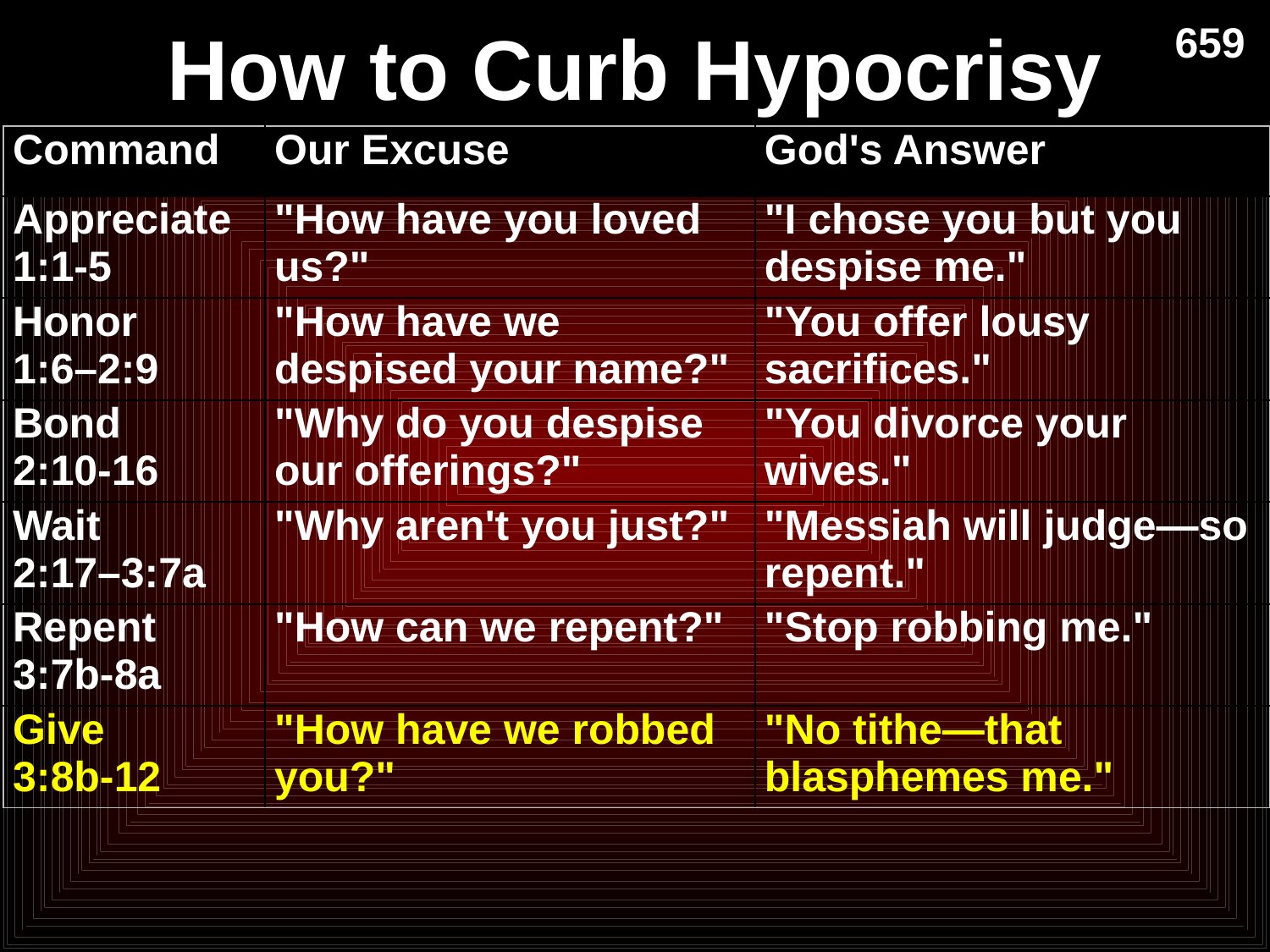

# How to Curb Hypocrisy
659

| Command | Our Excuse | God's Answer |
| --- | --- | --- |
| Appreciate 1:1-5 | "How have you loved us?" | "I chose you but you despise me." |
| Honor 1:6–2:9 | "How have we despised your name?" | "You offer lousy sacrifices." |
| Bond 2:10-16 | "Why do you despise our offerings?" | "You divorce your wives." |
| Wait 2:17–3:7a | "Why aren't you just?" | "Messiah will judge—so repent." |
| Repent 3:7b-8a | "How can we repent?" | "Stop robbing me." |
| Give 3:8b-12 | "How have we robbed you?" | "No tithe—that blasphemes me." |